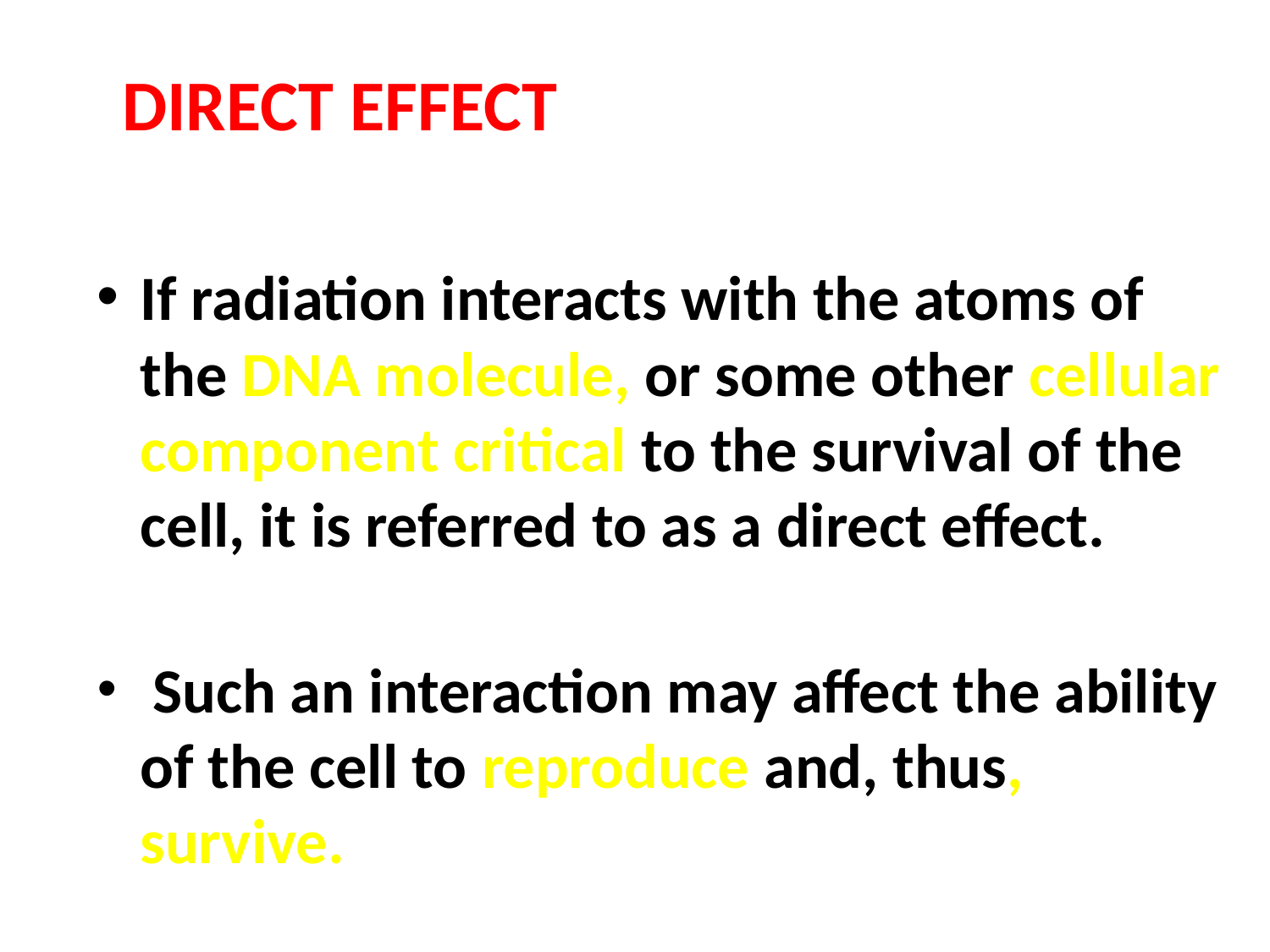

DIRECT EFFECT

If radiation interacts with the atoms of the DNA molecule, or some other cellular component critical to the survival of the cell, it is referred to as a direct effect.

 Such an interaction may affect the ability of the cell to reproduce and, thus, survive.